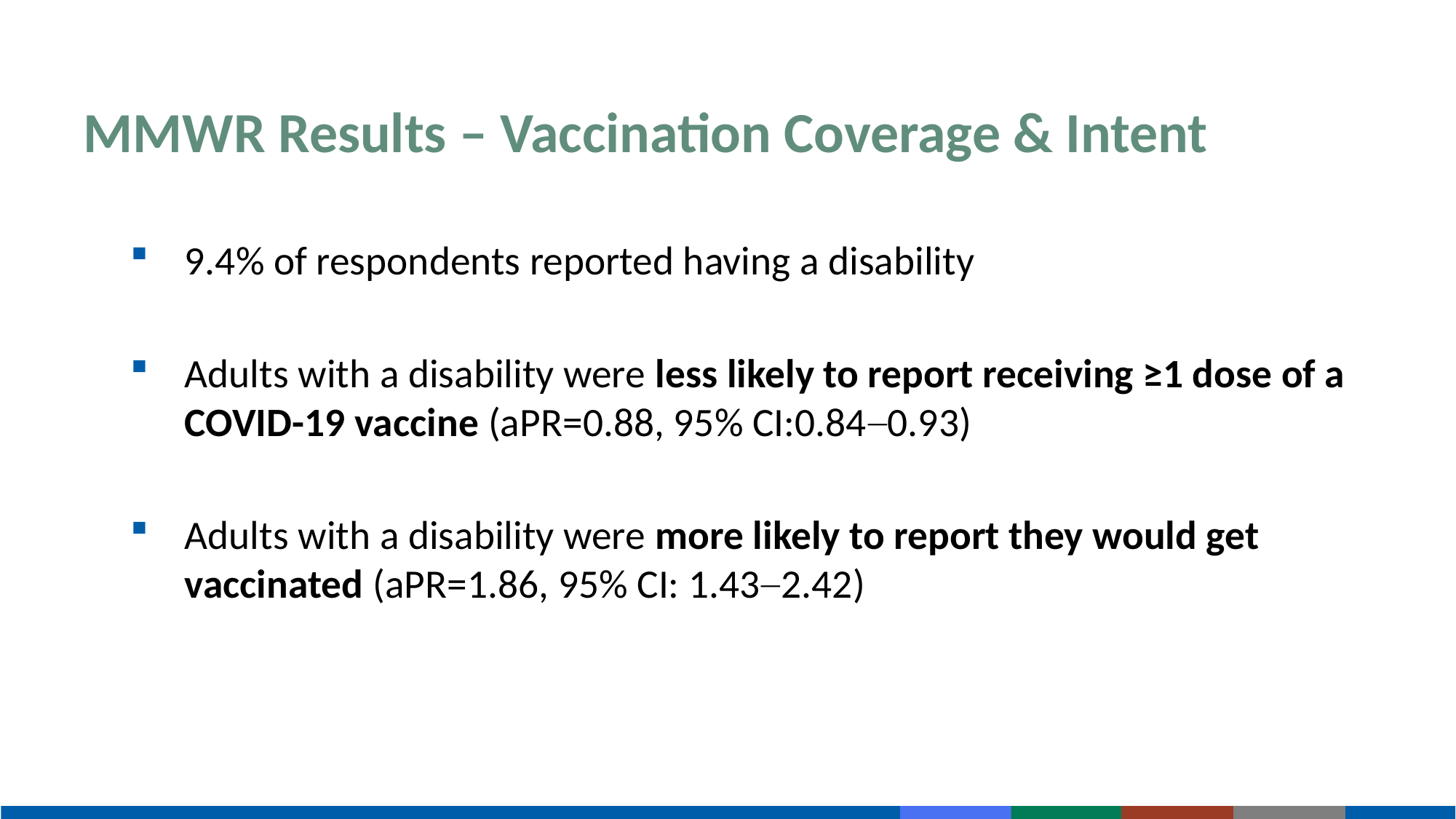

# MMWR Results – Vaccination Coverage & Intent
9.4% of respondents reported having a disability

Adults with a disability were less likely to report receiving ≥1 dose of a COVID-19 vaccine (aPR=0.88, 95% CI:0.84–0.93)

Adults with a disability were more likely to report they would get vaccinated (aPR=1.86, 95% CI: 1.43–2.42)